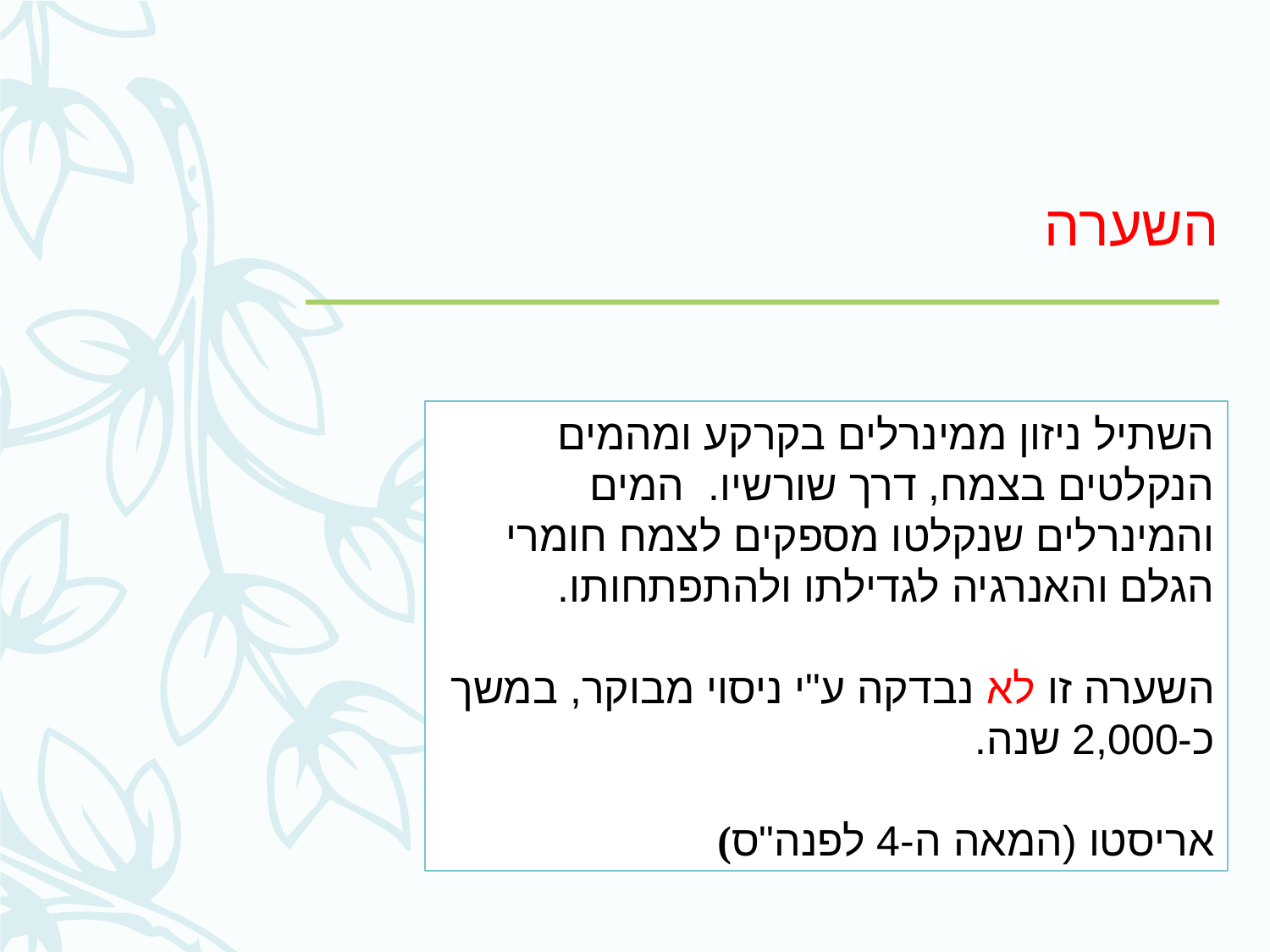

# השערה
השתיל ניזון ממינרלים בקרקע ומהמים הנקלטים בצמח, דרך שורשיו.  המים והמינרלים שנקלטו מספקים לצמח חומרי הגלם והאנרגיה לגדילתו ולהתפתחותו.

השערה זו לא נבדקה ע"י ניסוי מבוקר, במשך  כ-2,000 שנה.

אריסטו (המאה ה-4 לפנה"ס)